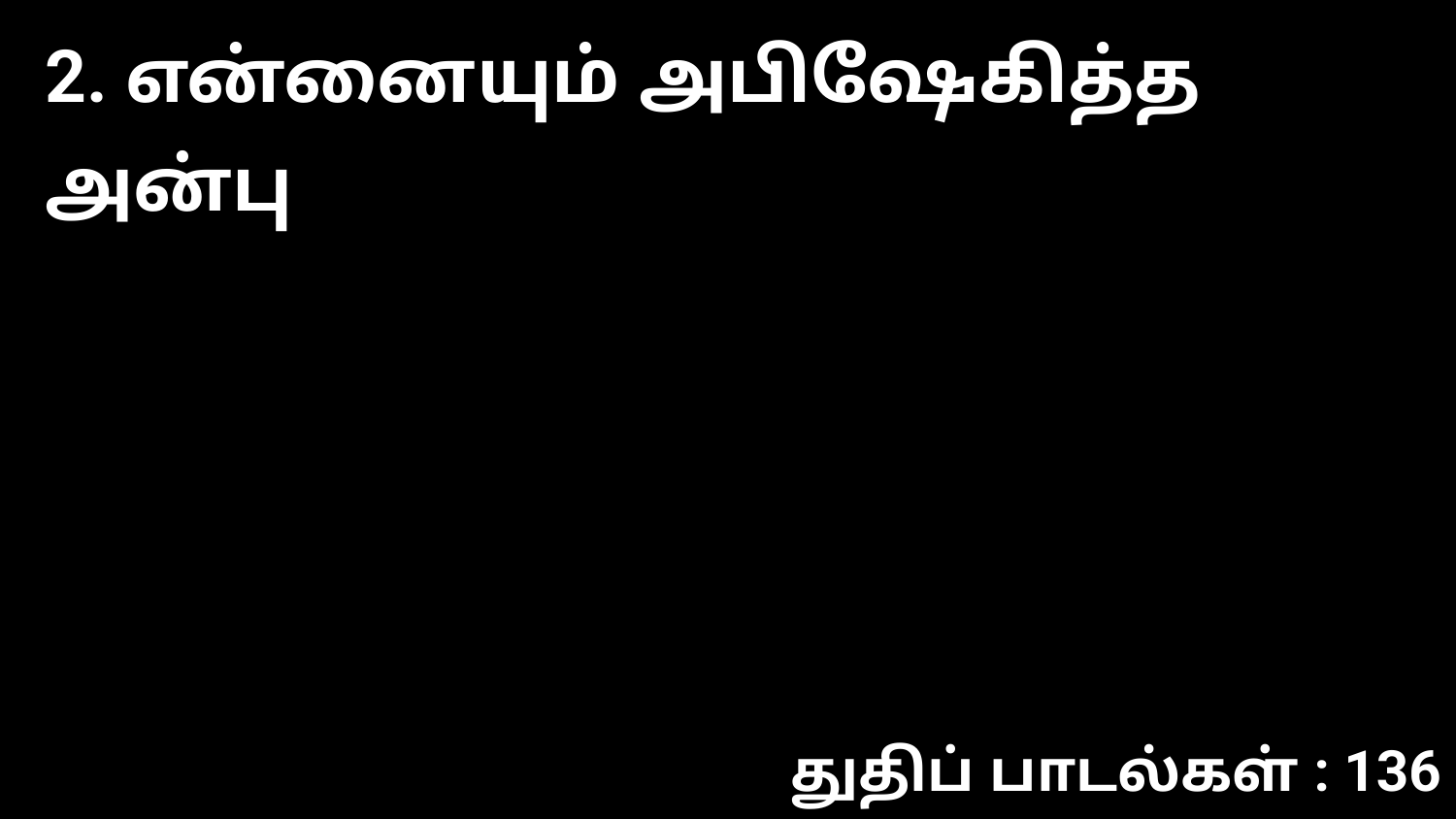

2. என்னையும் அபிஷேகித்த அன்பு
துதிப் பாடல்கள் : 136